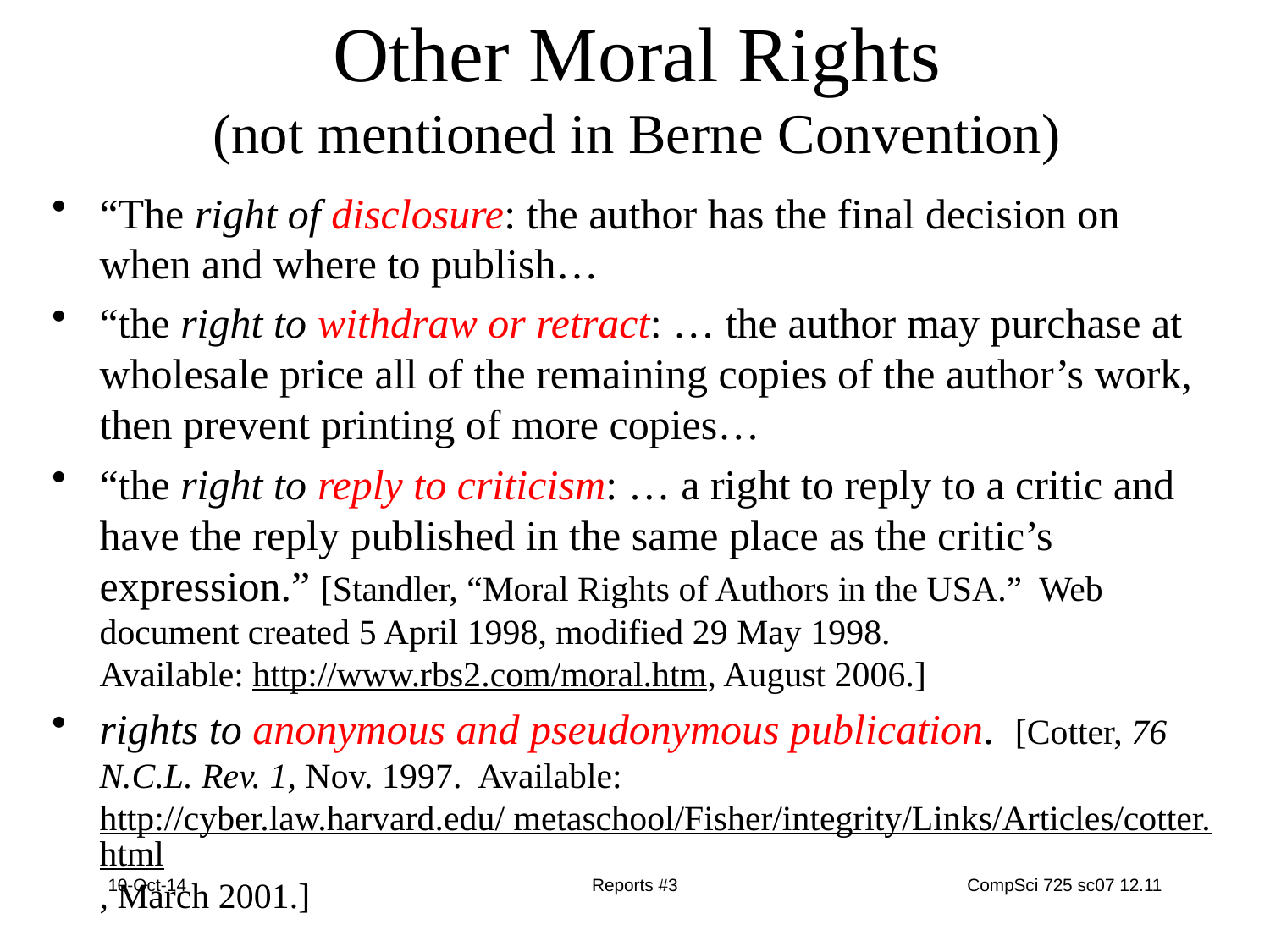

# Other Moral Rights (not mentioned in Berne Convention)
“The right of disclosure: the author has the final decision on when and where to publish…
“the right to withdraw or retract: … the author may purchase at wholesale price all of the remaining copies of the author’s work, then prevent printing of more copies…
“the right to reply to criticism: … a right to reply to a critic and have the reply published in the same place as the critic’s expression.” [Standler, “Moral Rights of Authors in the USA.”  Web document created 5 April 1998, modified 29 May 1998.
Available: http://www.rbs2.com/moral.htm, August 2006.]
rights to anonymous and pseudonymous publication.  [Cotter, 76 N.C.L. Rev. 1, Nov. 1997.  Available: http://cyber.law.harvard.edu/ metaschool/Fisher/integrity/Links/Articles/cotter.html, March 2001.]
10-Oct-14
Reports #3
CompSci 725 sc07 12.11